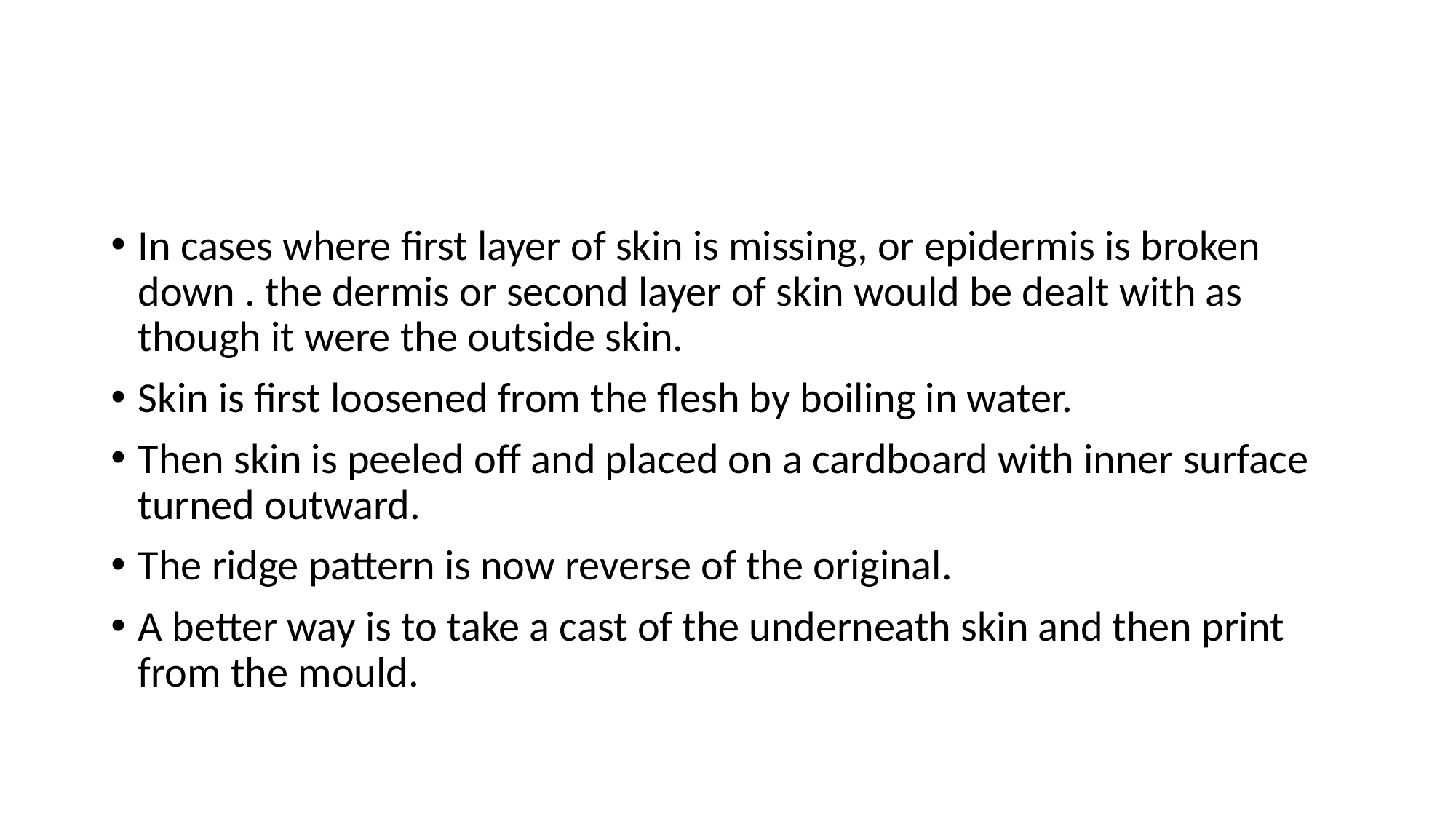

In cases where first layer of skin is missing, or epidermis is broken down . the dermis or second layer of skin would be dealt with as though it were the outside skin.
Skin is first loosened from the flesh by boiling in water.
Then skin is peeled off and placed on a cardboard with inner surface turned outward.
The ridge pattern is now reverse of the original.
A better way is to take a cast of the underneath skin and then print from the mould.